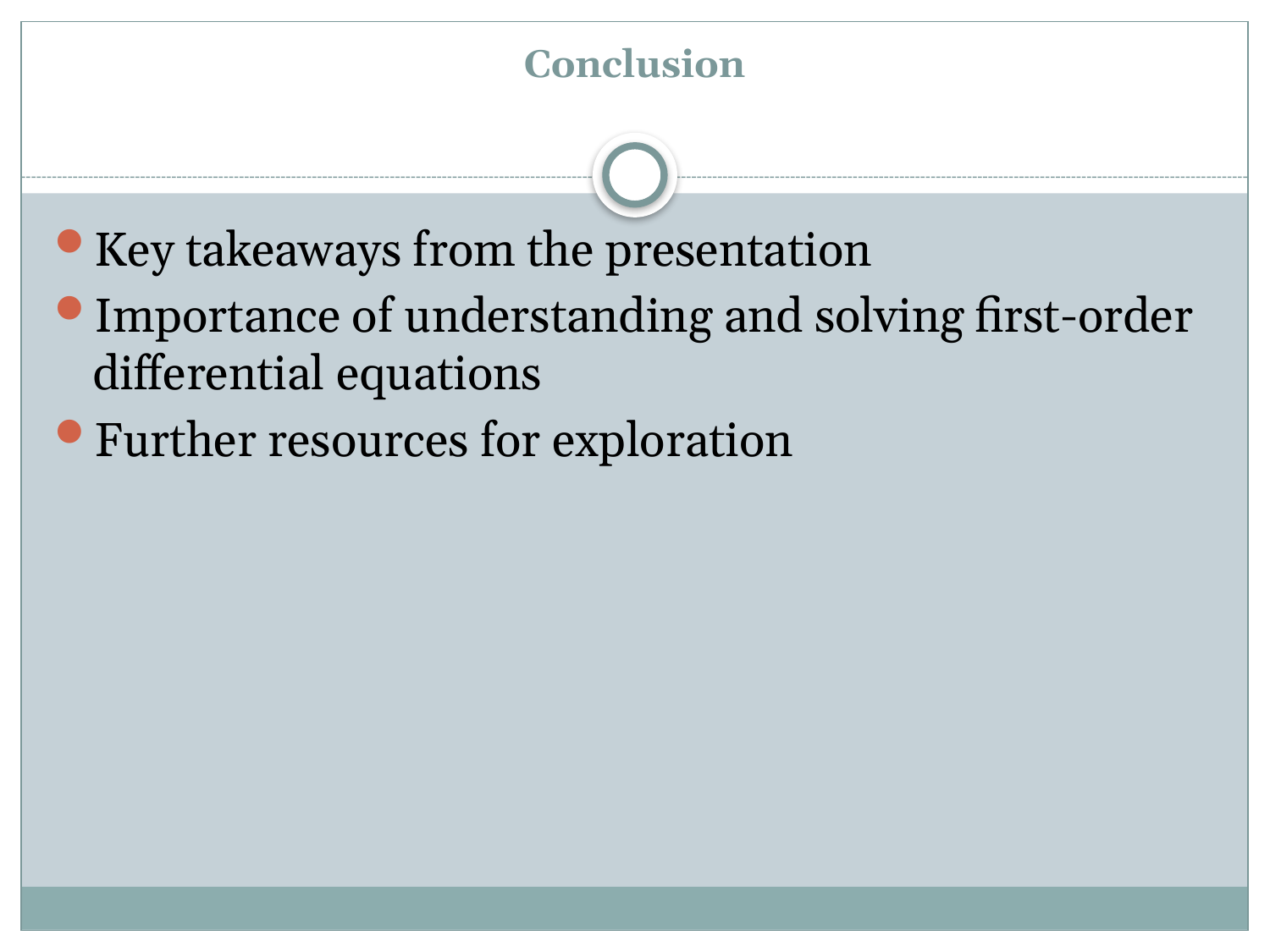

# Conclusion
Key takeaways from the presentation
Importance of understanding and solving first-order differential equations
Further resources for exploration